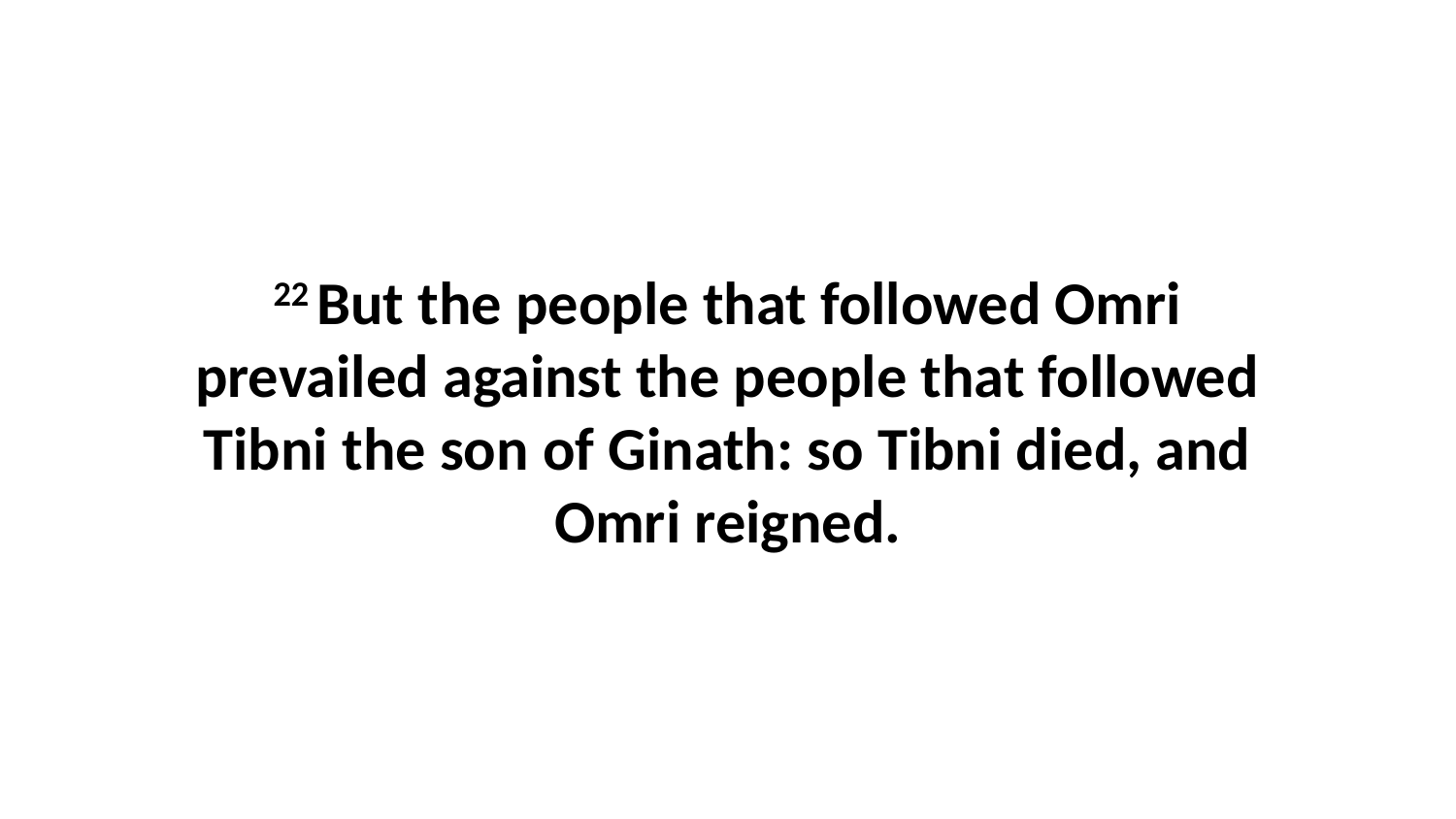

22 But the people that followed Omri prevailed against the people that followed Tibni the son of Ginath: so Tibni died, and Omri reigned.